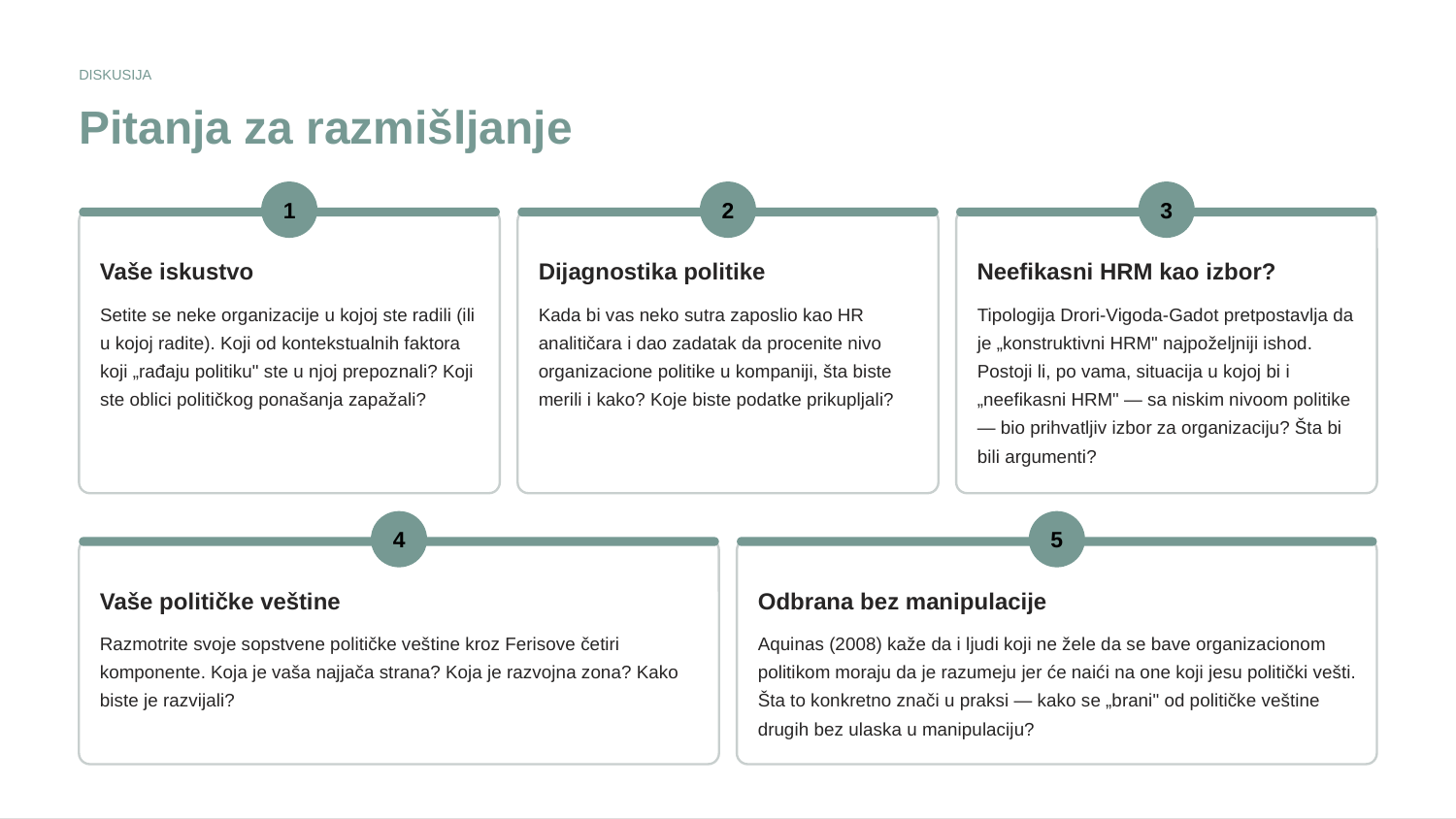

DISKUSIJA
Pitanja za razmišljanje

1
2
3

Vaše iskustvo
Dijagnostika politike
Neefikasni HRM kao izbor?
Setite se neke organizacije u kojoj ste radili (ili u kojoj radite). Koji od kontekstualnih faktora koji „rađaju politiku" ste u njoj prepoznali? Koji ste oblici političkog ponašanja zapažali?
Kada bi vas neko sutra zaposlio kao HR analitičara i dao zadatak da procenite nivo organizacione politike u kompaniji, šta biste merili i kako? Koje biste podatke prikupljali?
Tipologija Drori-Vigoda-Gadot pretpostavlja da je „konstruktivni HRM" najpoželjniji ishod. Postoji li, po vama, situacija u kojoj bi i „neefikasni HRM" — sa niskim nivoom politike — bio prihvatljiv izbor za organizaciju? Šta bi bili argumenti?

4
5

Vaše političke veštine
Odbrana bez manipulacije
Razmotrite svoje sopstvene političke veštine kroz Ferisove četiri komponente. Koja je vaša najjača strana? Koja je razvojna zona? Kako biste je razvijali?
Aquinas (2008) kaže da i ljudi koji ne žele da se bave organizacionom politikom moraju da je razumeju jer će naići na one koji jesu politički vešti. Šta to konkretno znači u praksi — kako se „brani" od političke veštine drugih bez ulaska u manipulaciju?